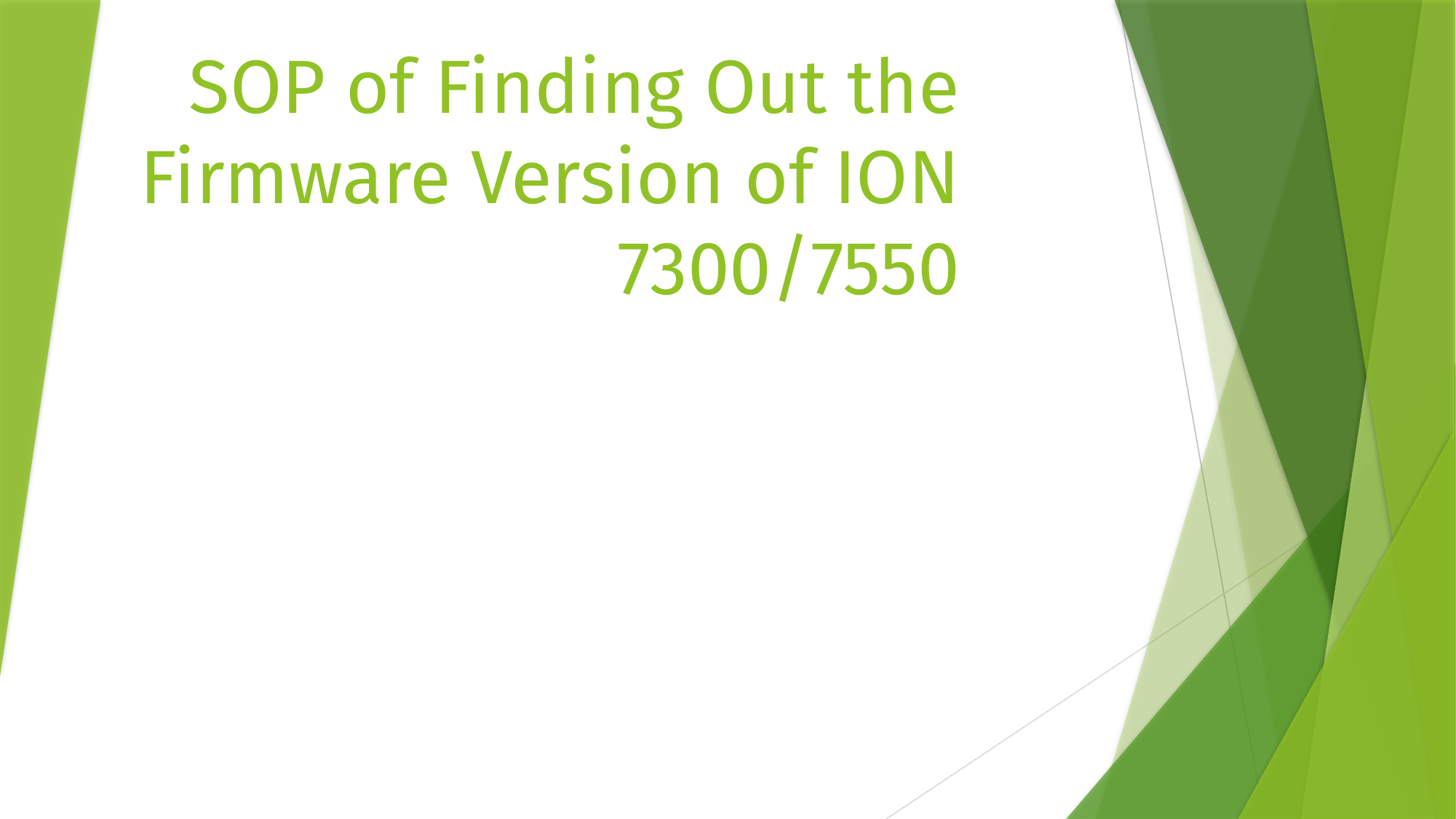

# SOP of Finding Out the Firmware Version of ION 7300/7550